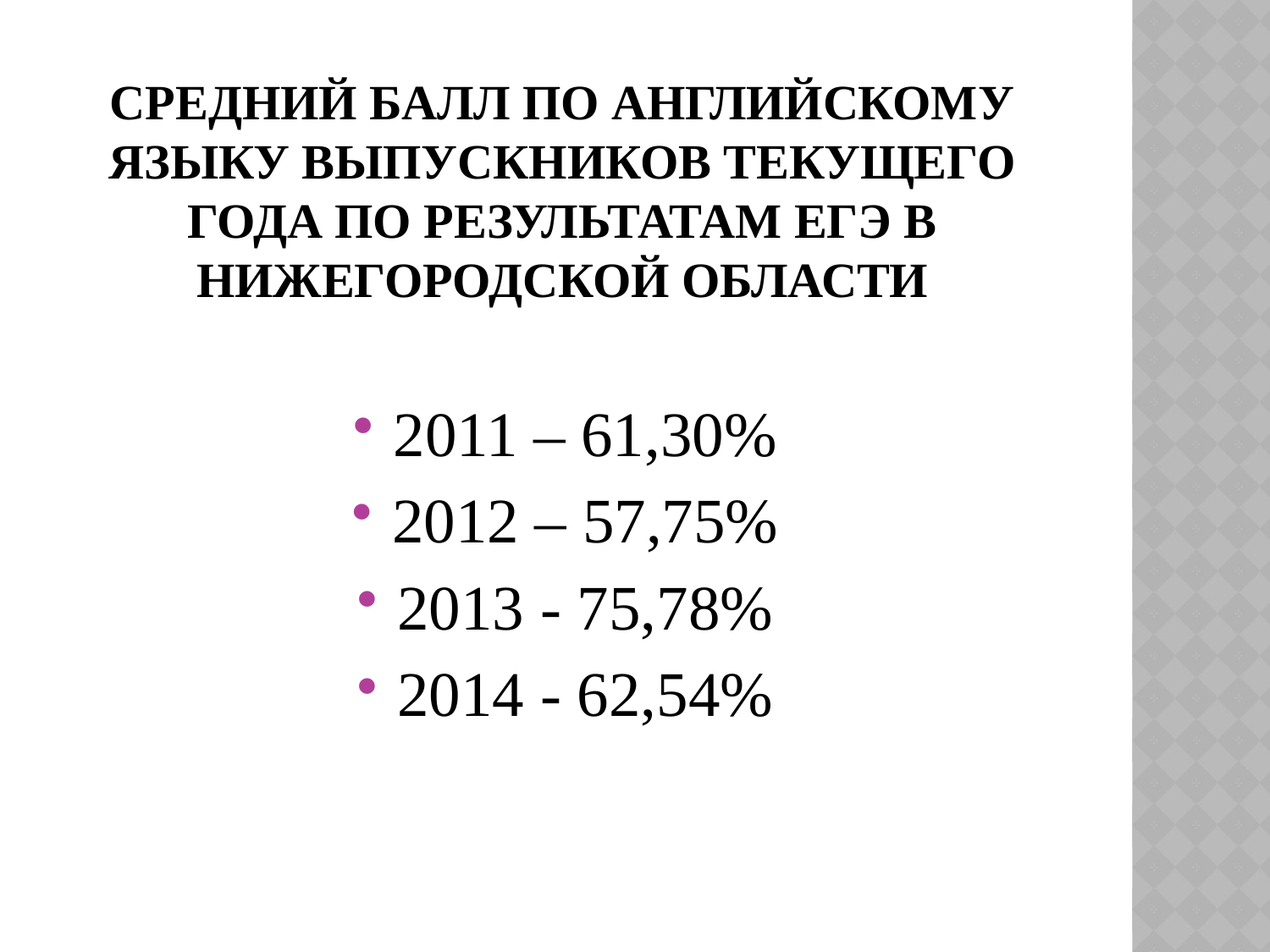

# Средний балл по английскому языку выпускников текущего года по результатам ЕГЭ В Нижегородской области
2011 – 61,30%
2012 – 57,75%
2013 - 75,78%
2014 - 62,54%